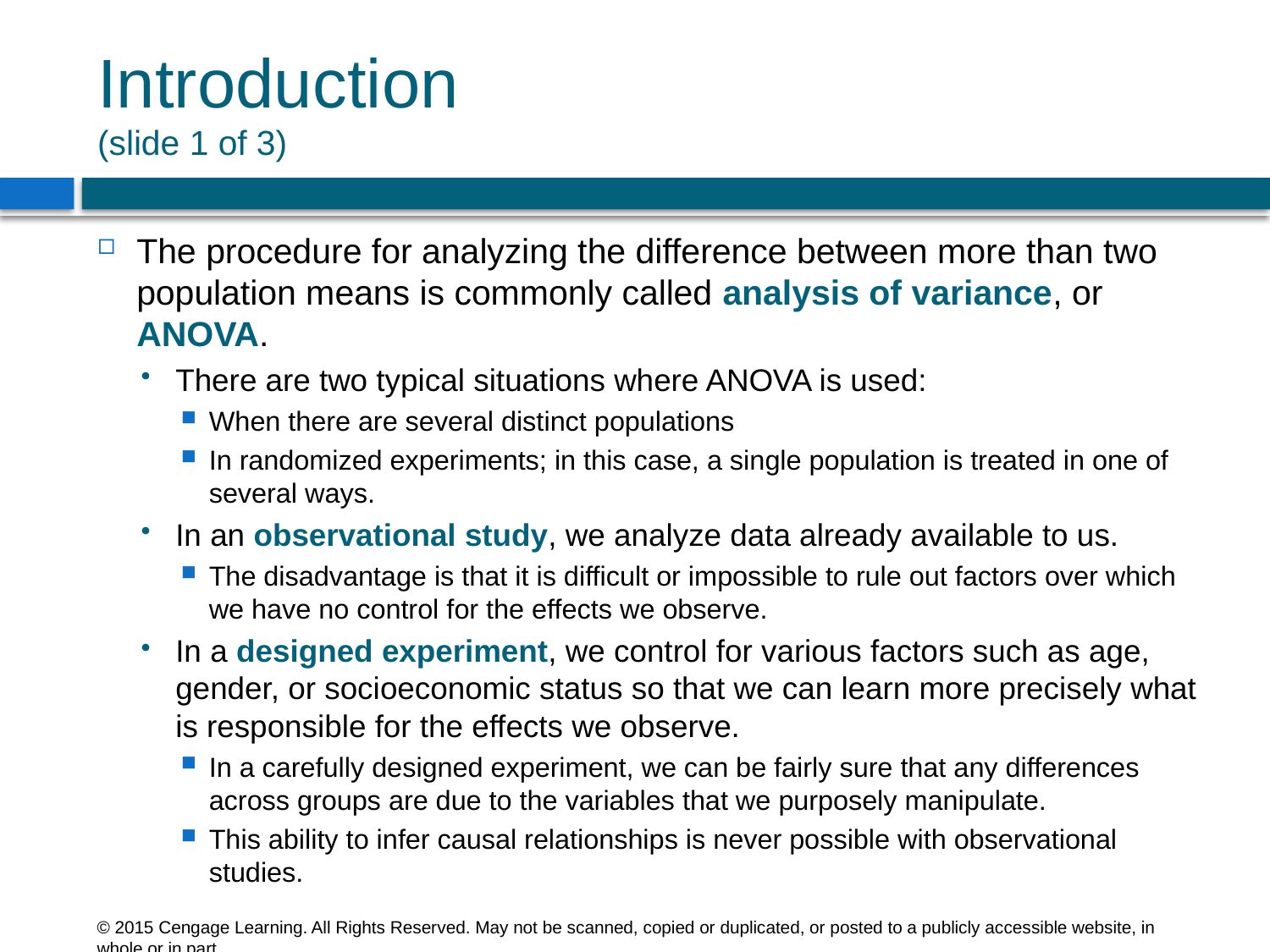

# Introduction (slide 1 of 3)
The procedure for analyzing the difference between more than two population means is commonly called analysis of variance, or ANOVA.
There are two typical situations where ANOVA is used:
When there are several distinct populations
In randomized experiments; in this case, a single population is treated in one of several ways.
In an observational study, we analyze data already available to us.
The disadvantage is that it is difficult or impossible to rule out factors over which we have no control for the effects we observe.
In a designed experiment, we control for various factors such as age, gender, or socioeconomic status so that we can learn more precisely what is responsible for the effects we observe.
In a carefully designed experiment, we can be fairly sure that any differences across groups are due to the variables that we purposely manipulate.
This ability to infer causal relationships is never possible with observational studies.